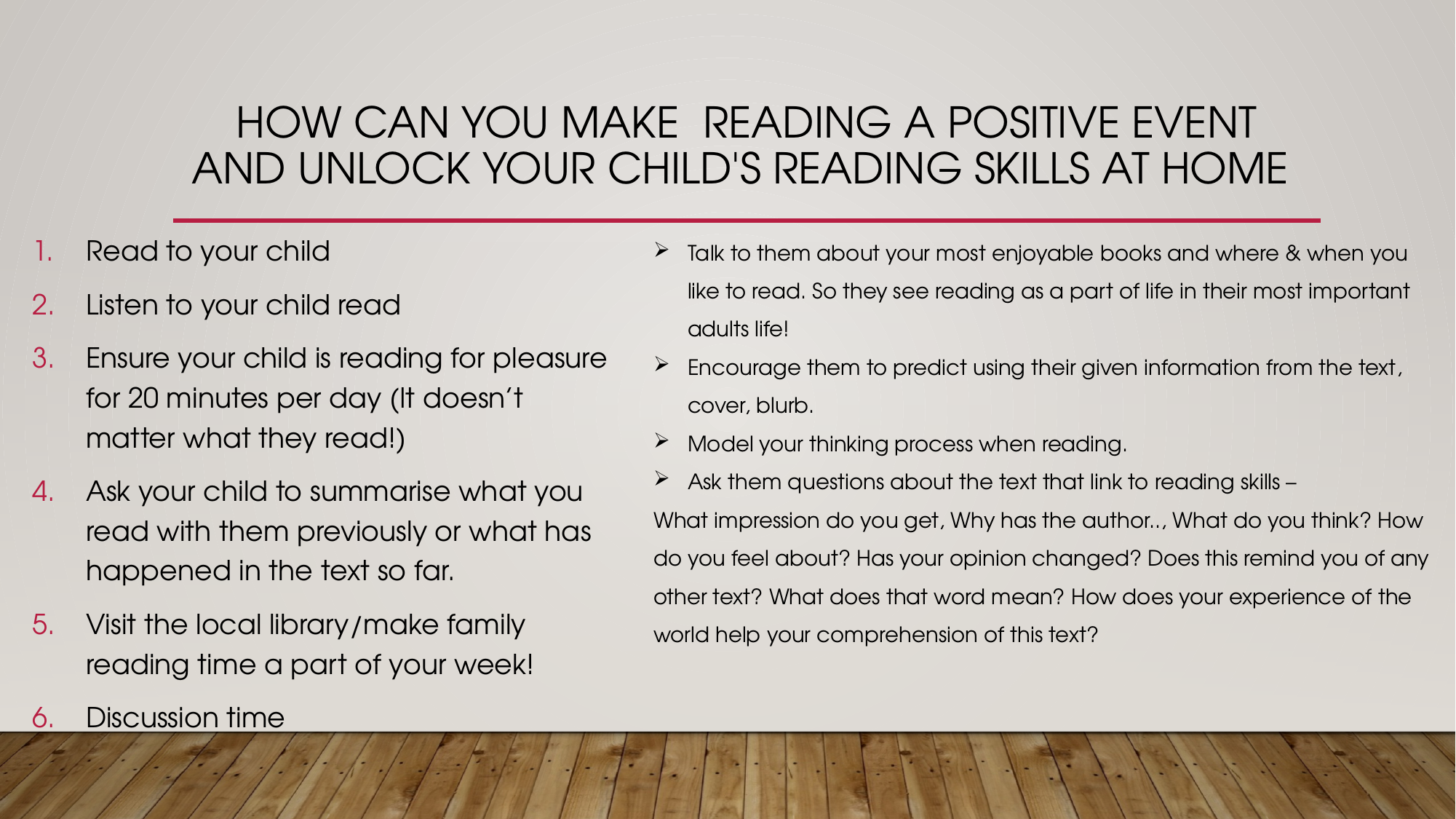

# How can you make  reading a positive event and unlock your child's reading skills at home
Talk to them about your most enjoyable books and where & when you like to read. So they see reading as a part of life in their most important adults life!
Encourage them to predict using their given information from the text, cover, blurb.
Model your thinking process when reading.
Ask them questions about the text that link to reading skills –
What impression do you get, Why has the author.., What do you think? How do you feel about? Has your opinion changed? Does this remind you of any other text? What does that word mean? How does your experience of the world help your comprehension of this text?
Read to your child
Listen to your child read
Ensure your child is reading for pleasure for 20 minutes per day (It doesn’t matter what they read!)
Ask your child to summarise what you read with them previously or what has happened in the text so far.
Visit the local library/make family reading time a part of your week!
Discussion time